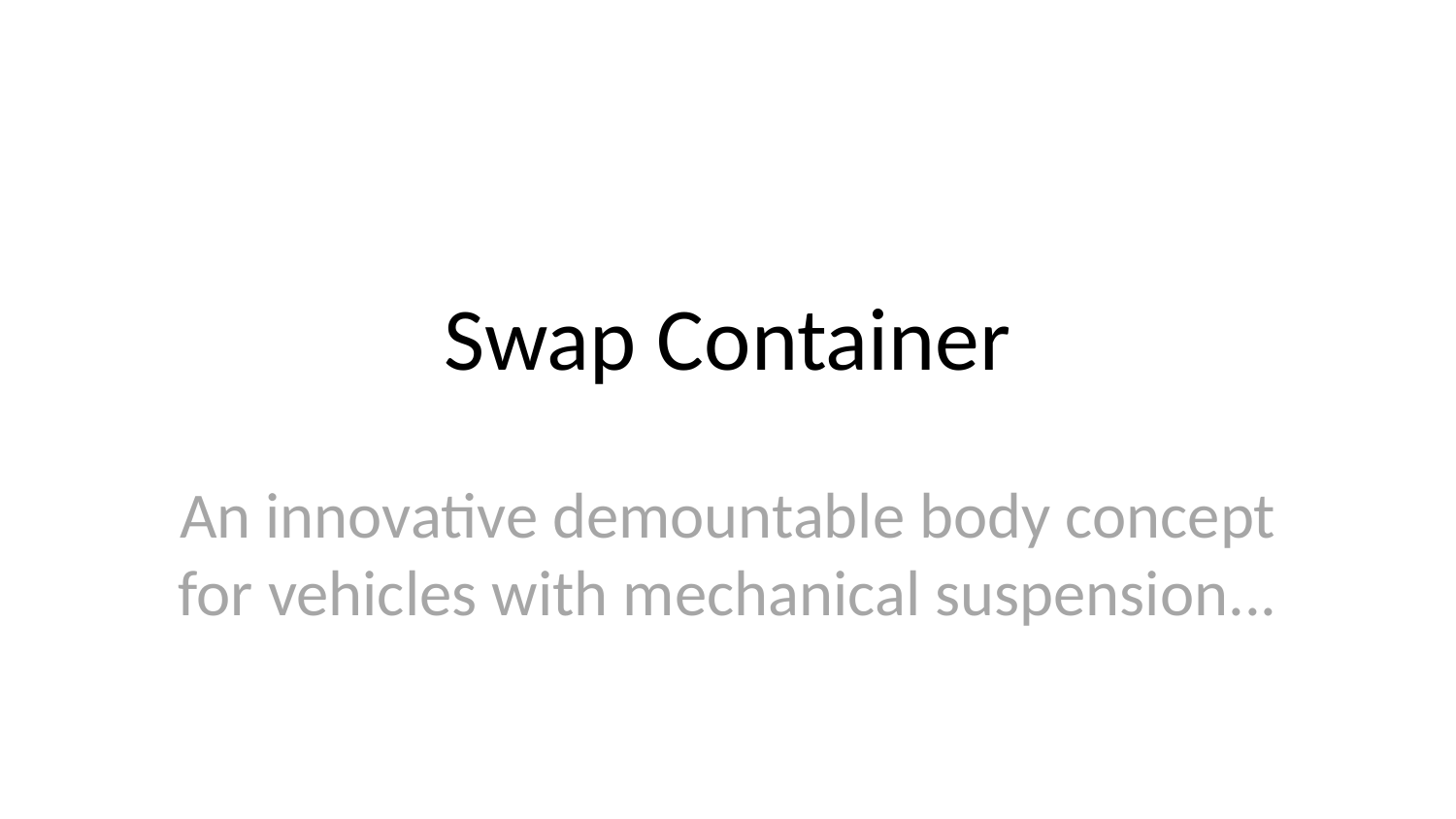

# Swap Container
An innovative demountable body concept for vehicles with mechanical suspension...